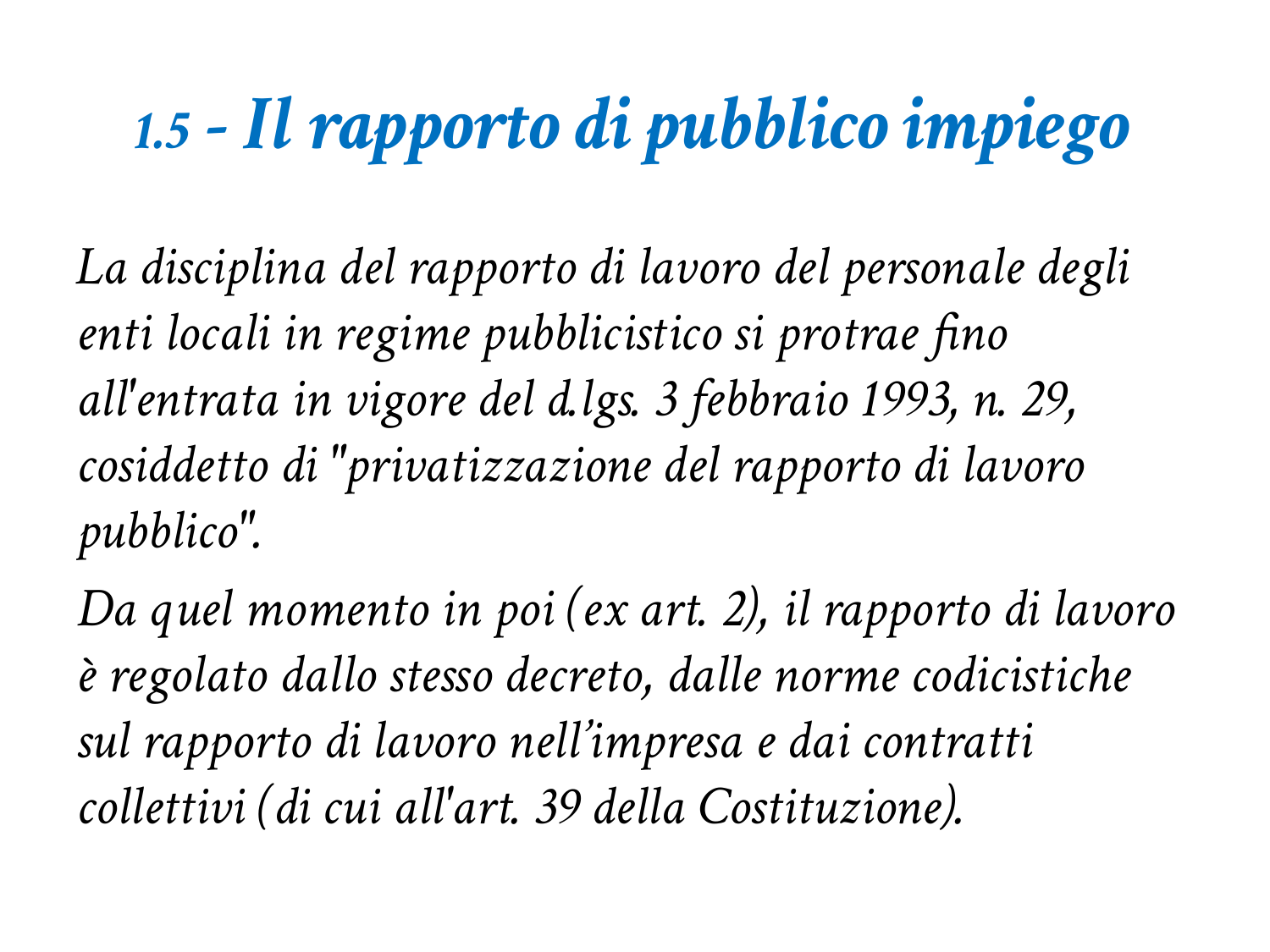

# 1.5 - Il rapporto di pubblico impiego
La disciplina del rapporto di lavoro del personale degli enti locali in regime pubblicistico si protrae fino all'entrata in vigore del d.lgs. 3 febbraio 1993, n. 29, cosiddetto di "privatizzazione del rapporto di lavoro pubblico".
Da quel momento in poi (ex art. 2), il rapporto di lavoro è regolato dallo stesso decreto, dalle norme codicistiche sul rapporto di lavoro nell’impresa e dai contratti collettivi (di cui all'art. 39 della Costituzione).